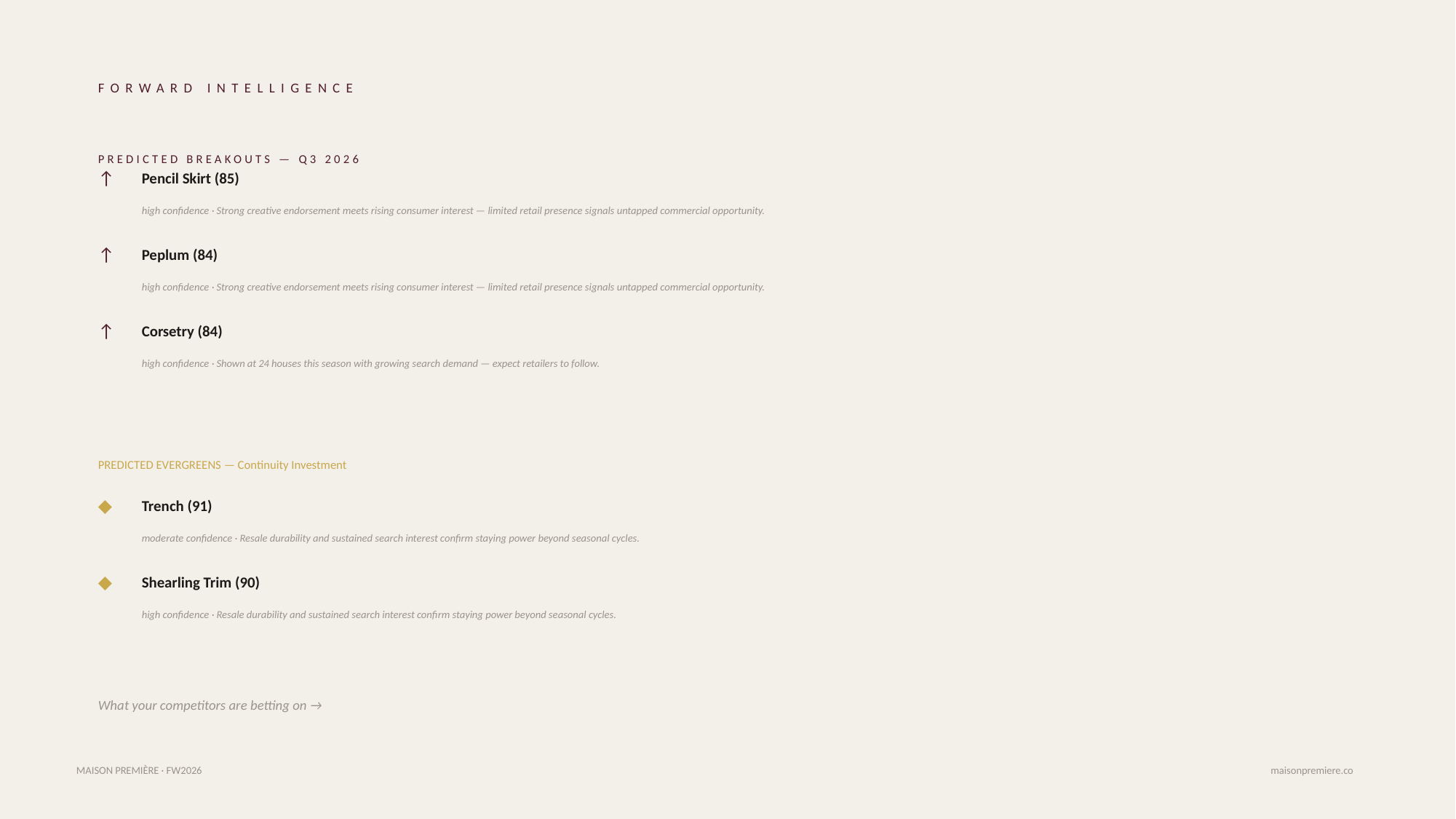

FORWARD INTELLIGENCE
PREDICTED BREAKOUTS — Q3 2026
↑
Pencil Skirt (85)
high confidence · Strong creative endorsement meets rising consumer interest — limited retail presence signals untapped commercial opportunity.
↑
Peplum (84)
high confidence · Strong creative endorsement meets rising consumer interest — limited retail presence signals untapped commercial opportunity.
↑
Corsetry (84)
high confidence · Shown at 24 houses this season with growing search demand — expect retailers to follow.
PREDICTED EVERGREENS — Continuity Investment
◆
Trench (91)
moderate confidence · Resale durability and sustained search interest confirm staying power beyond seasonal cycles.
◆
Shearling Trim (90)
high confidence · Resale durability and sustained search interest confirm staying power beyond seasonal cycles.
What your competitors are betting on →
MAISON PREMIÈRE · FW2026
maisonpremiere.co